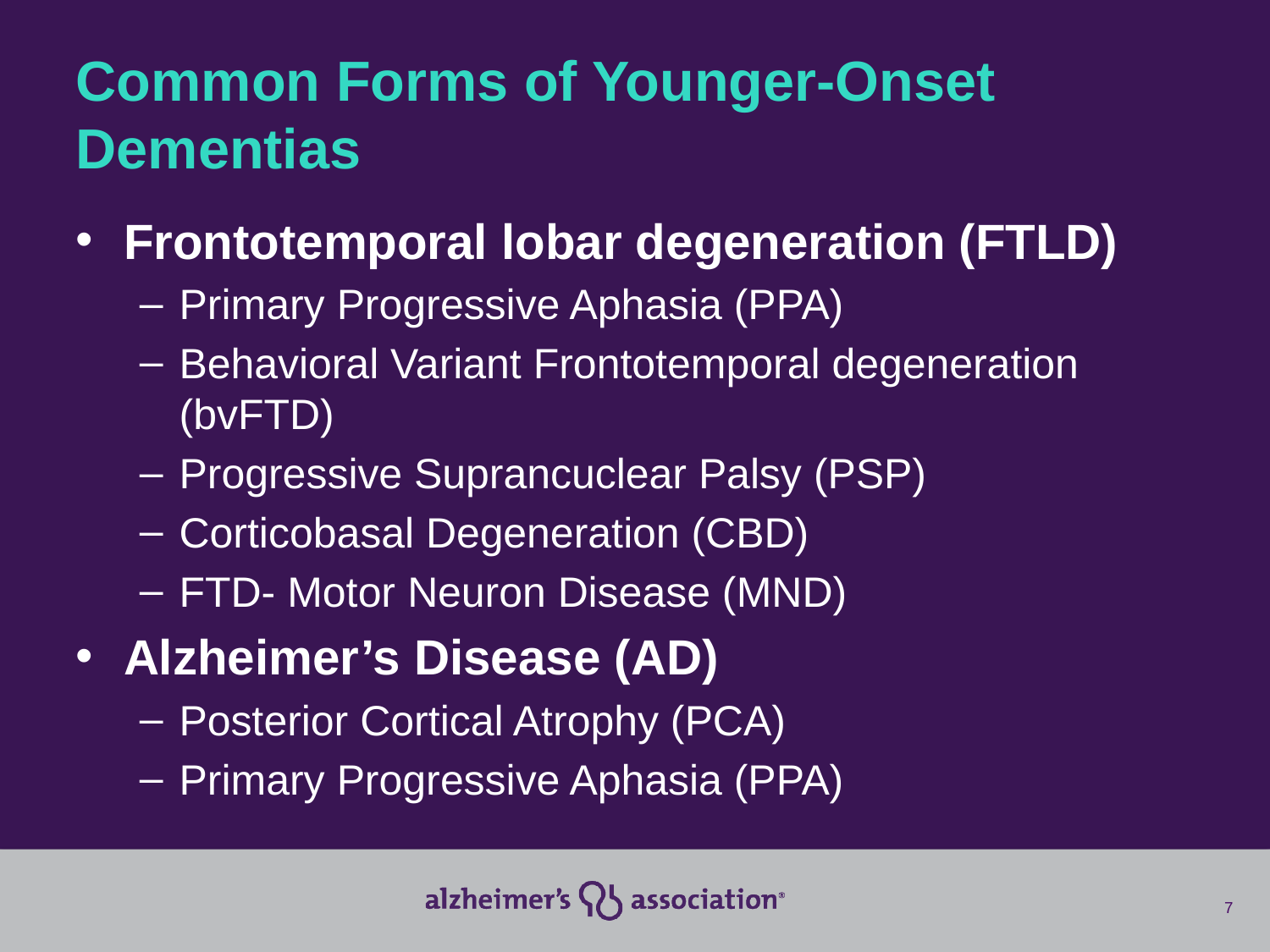

# Common Forms of Younger-Onset Dementias
Frontotemporal lobar degeneration (FTLD)
Primary Progressive Aphasia (PPA)
Behavioral Variant Frontotemporal degeneration (bvFTD)
Progressive Suprancuclear Palsy (PSP)
Corticobasal Degeneration (CBD)
FTD- Motor Neuron Disease (MND)
Alzheimer’s Disease (AD)
Posterior Cortical Atrophy (PCA)
Primary Progressive Aphasia (PPA)